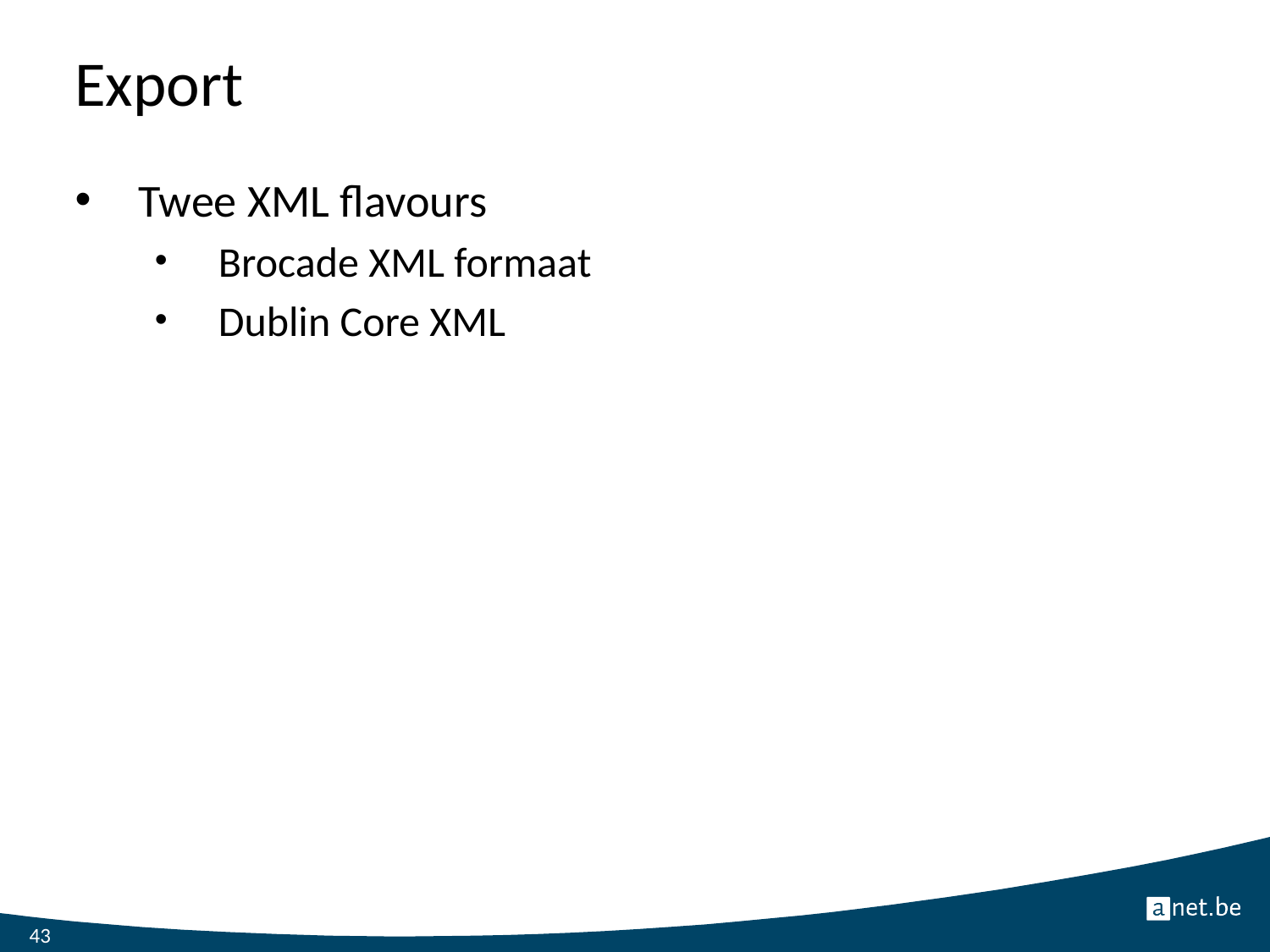

# Export
Twee XML flavours
Brocade XML formaat
Dublin Core XML

43